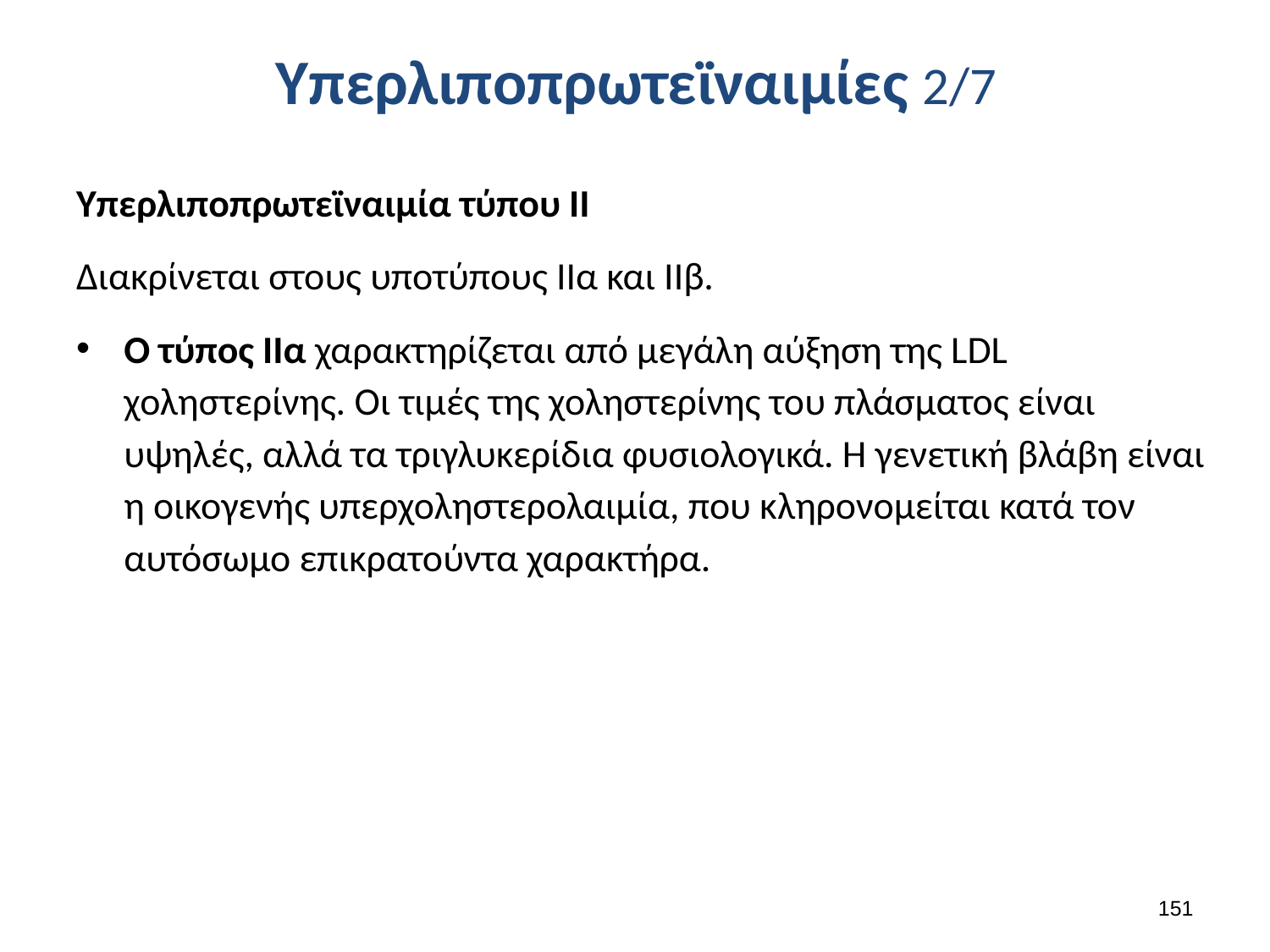

# Υπερλιποπρωτεϊναιμίες 2/7
Υπερλιποπρωτεϊναιμία τύπου ΙΙ
Διακρίνεται στους υποτύπους ΙΙα και ΙΙβ.
Ο τύπος ΙΙα χαρακτηρίζεται από μεγάλη αύξηση της LDL χοληστερίνης. Οι τιμές της χοληστερίνης του πλάσματος είναι υψηλές, αλλά τα τριγλυκερίδια φυσιολογικά. Η γενετική βλάβη είναι η οικογενής υπερχοληστερολαιμία, που κληρονομείται κατά τον αυτόσωμο επικρατούντα χαρακτήρα.
151